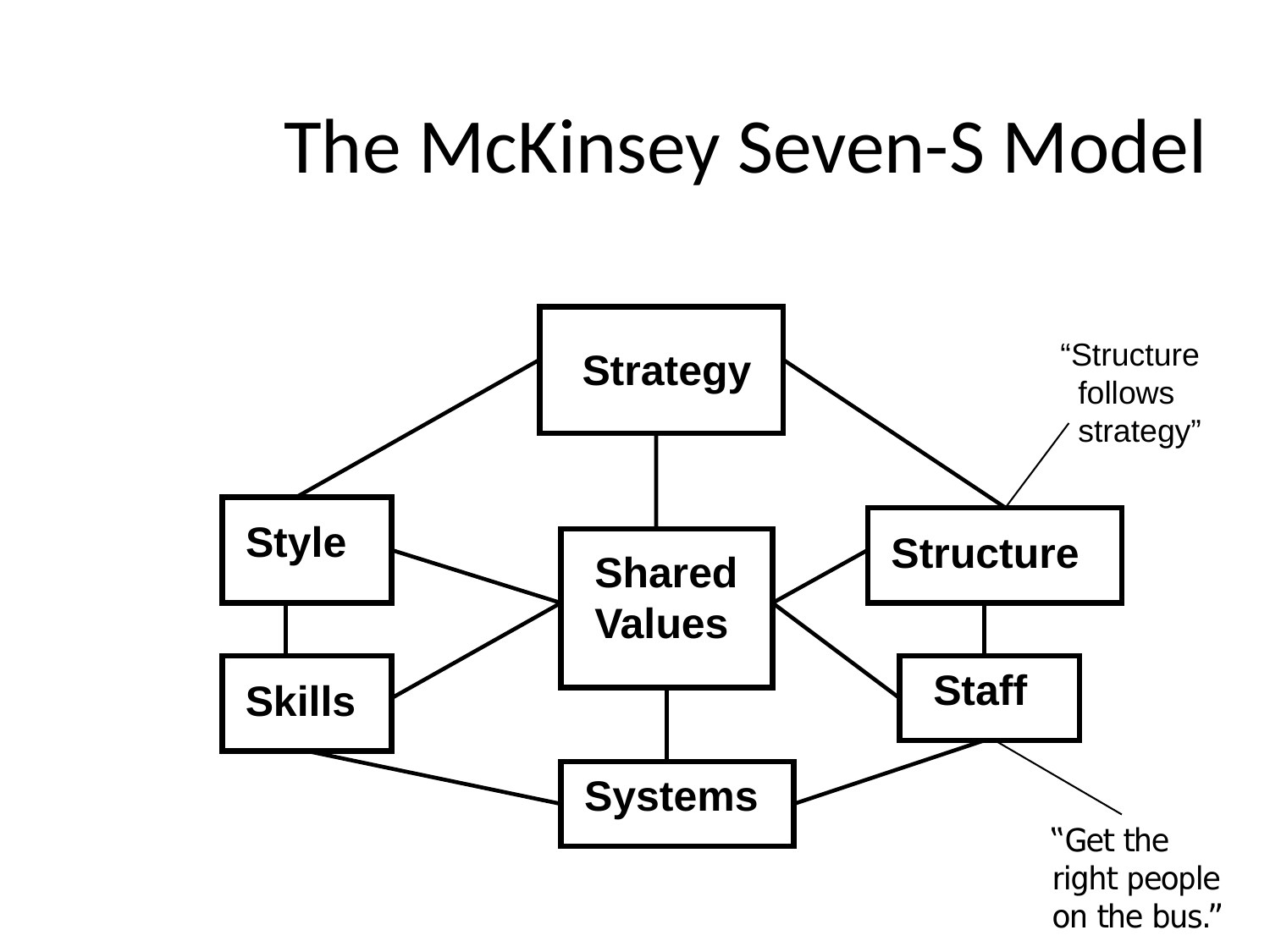

The McKinsey Seven-S Model

“Structure
  follows
  strategy”
Strategy

Style
Structure

Shared
Values

Staff
Skills

Systems
“Get the right people on the bus.”